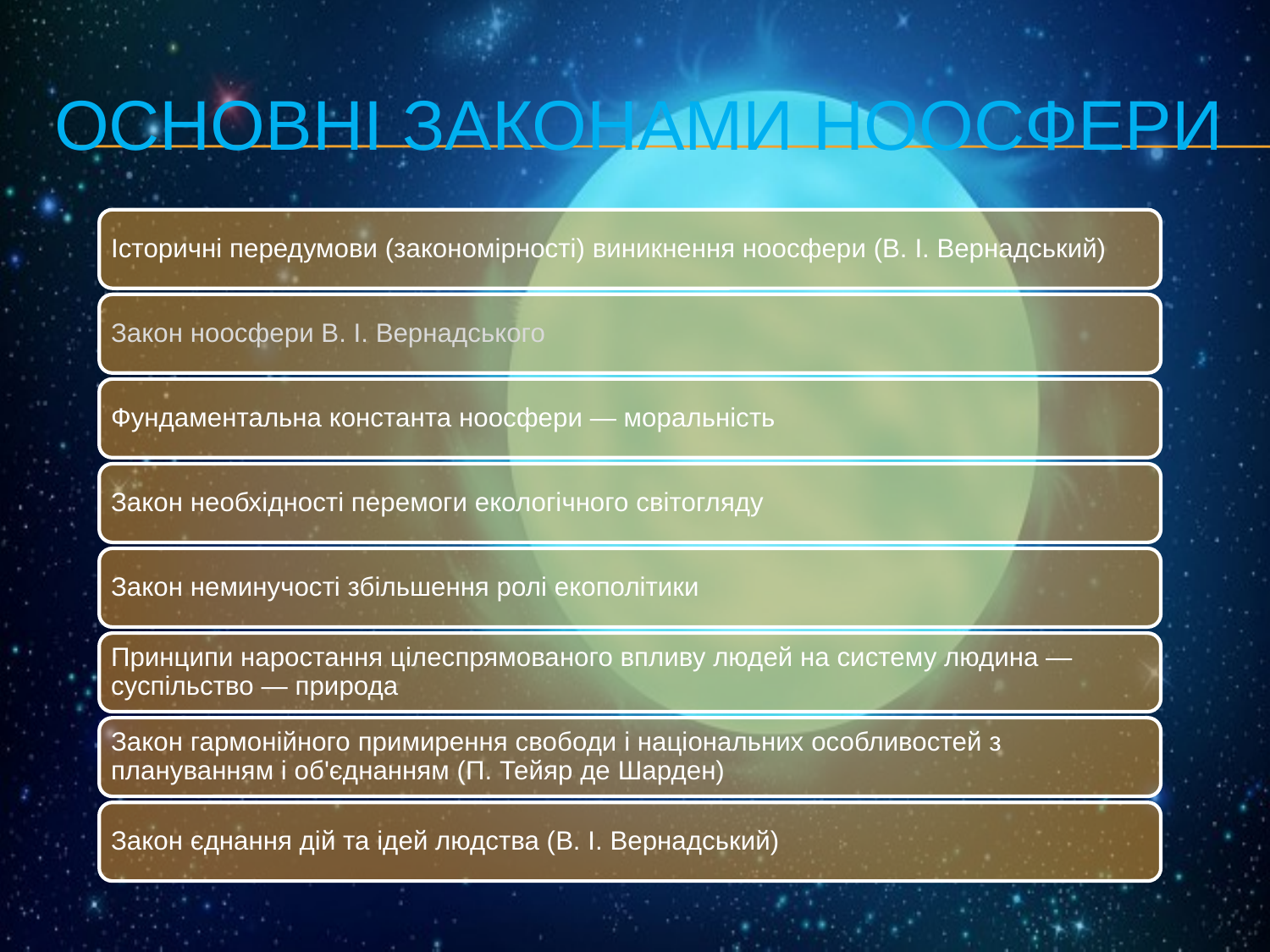

# Основні законами ноосфери
Історичні передумови (закономірності) виникнення ноосфери (В. І. Вернадський)
Закон ноосфери В. І. Вернадського
Фундаментальна константа ноосфери — моральність
Закон необхідності перемоги екологічного світогляду
Закон неминучості збільшення ролі екополітики
Принципи наростання цілеспрямованого впливу людей на систему людина — суспільство — природа
Закон гармонійного примирення свободи і національних особливостей з плануванням і об'єднанням (П. Тейяр де Шарден)
Закон єднання дій та ідей людства (В. І. Вернадський)